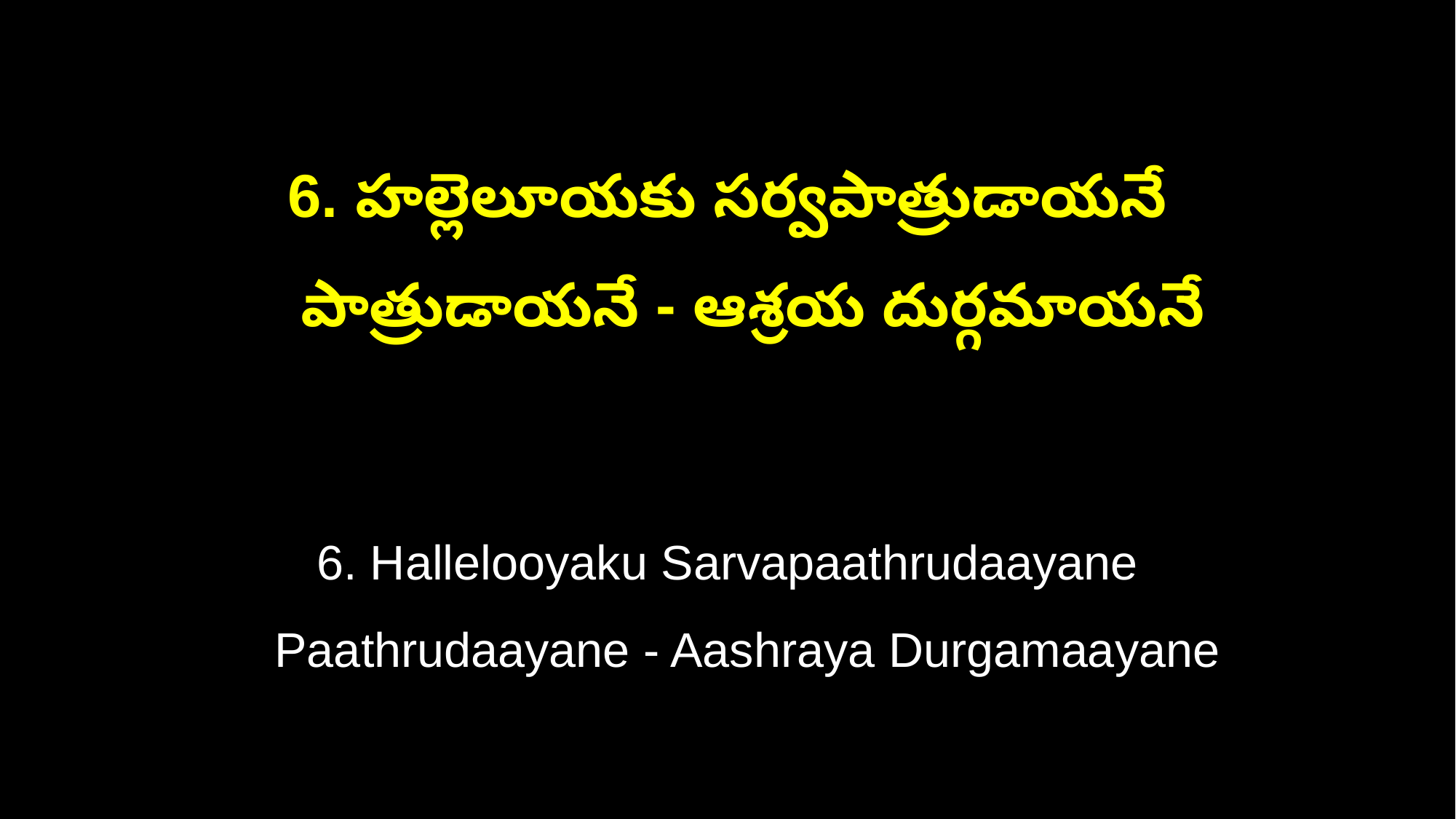

6. హల్లెలూయకు సర్వపాత్రుడాయనే
   పాత్రుడాయనే - ఆశ్రయ దుర్గమాయనే
6. Hallelooyaku Sarvapaathrudaayane
   Paathrudaayane - Aashraya Durgamaayane